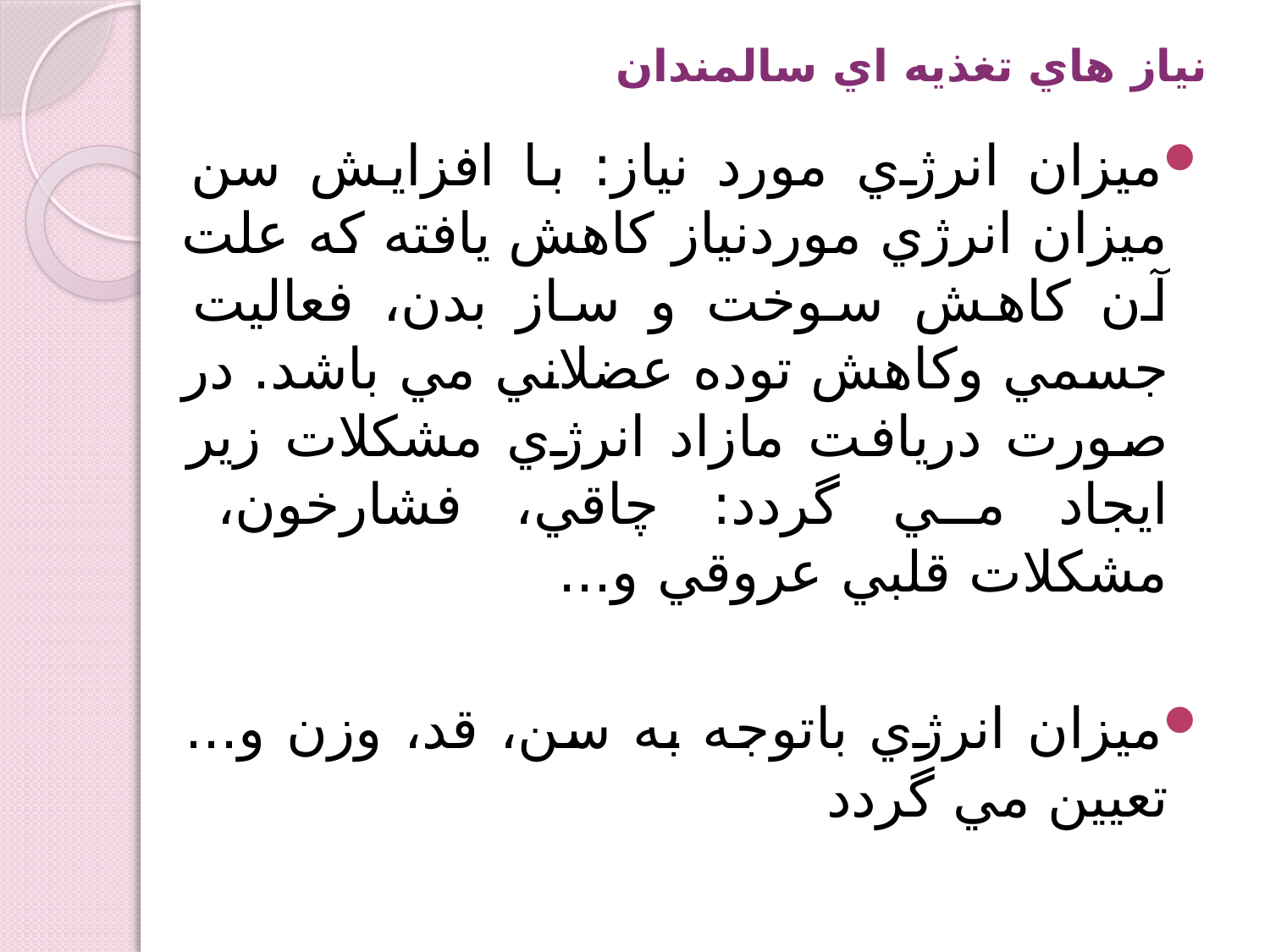

نياز هاي تغذيه اي سالمندان

ميزان انرژي مورد نياز: با افزايش سن ميزان انرژي موردنياز كاهش يافته كه علت آن كاهش سوخت و ساز بدن، فعاليت جسمي وكاهش توده عضلاني مي باشد. در صورت دريافت مازاد انرژي مشكلات زير ايجاد مي گردد: چاقي، فشارخون، مشكلات قلبي عروقي و...

ميزان انرژي باتوجه به سن، قد، وزن و... تعيين مي گردد